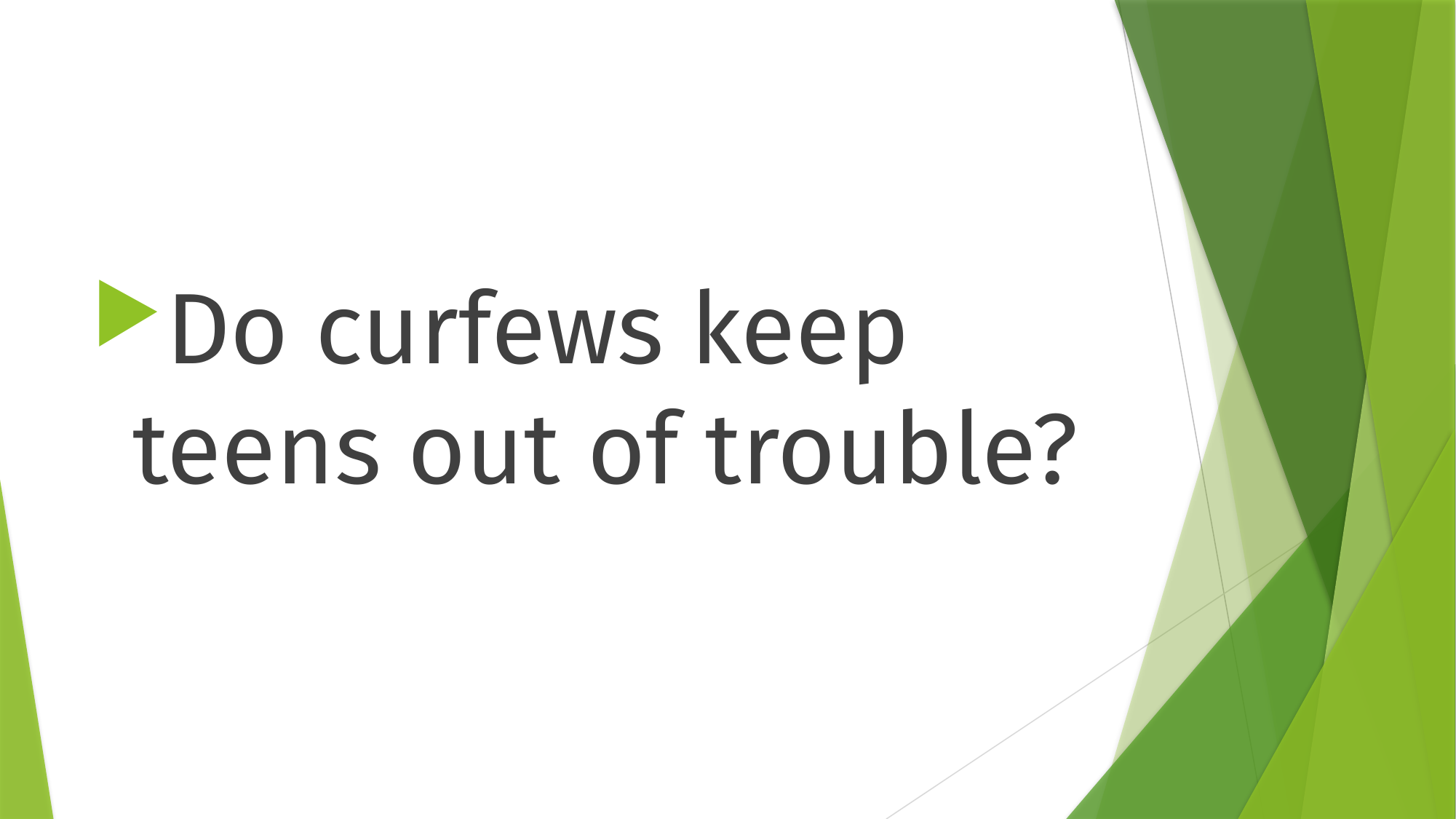

#
Do curfews keep teens out of trouble?